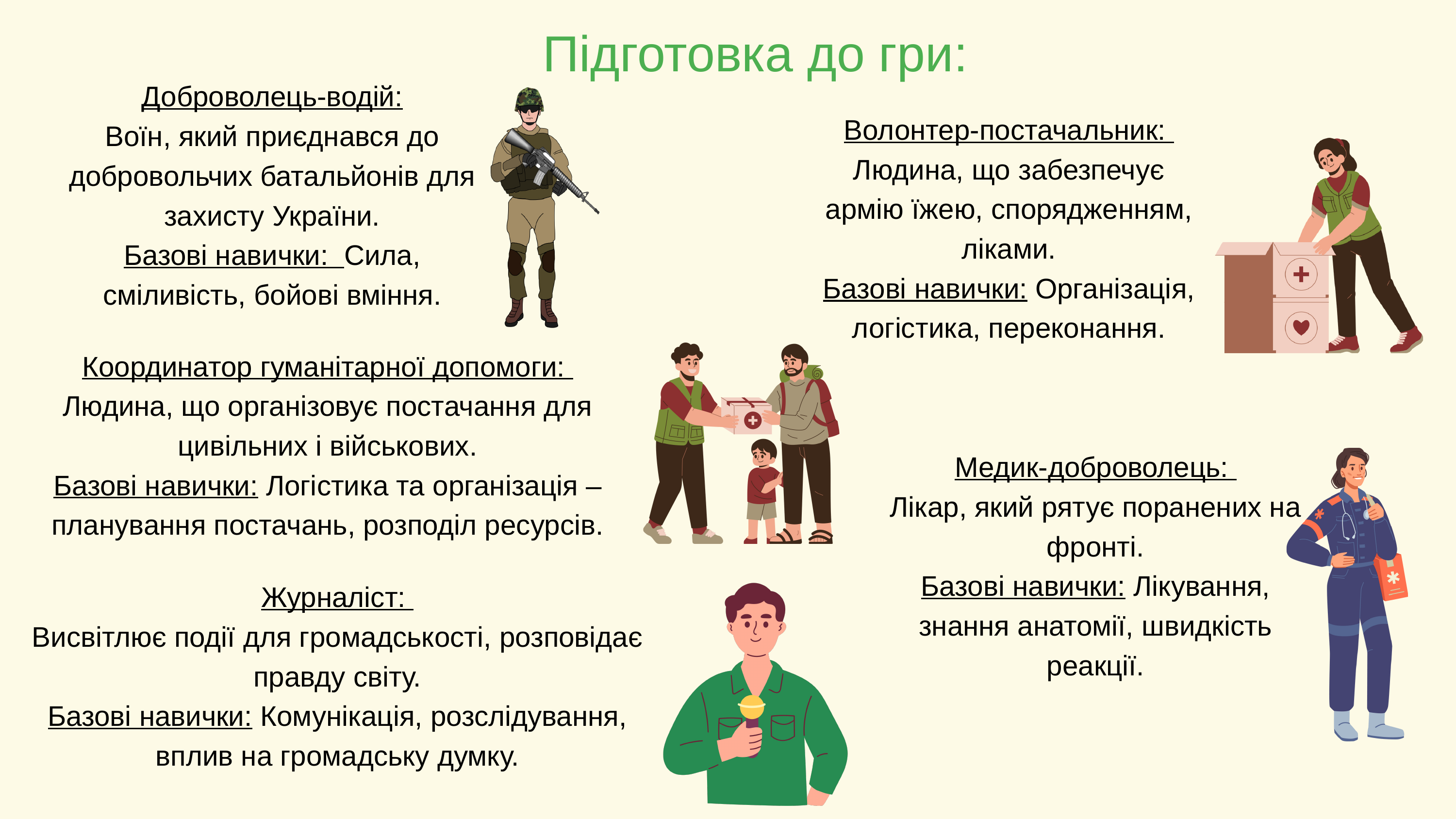

Підготовка до гри:
Доброволець-водій:
Воїн, який приєднався до добровольчих батальйонів для захисту України.
Базові навички:  Сила, сміливість, бойові вміння.

Волонтер-постачальник:
Людина, що забезпечує армію їжею, спорядженням, ліками.
Базові навички: Організація, логістика, переконання.

Координатор гуманітарної допомоги:
Людина, що організовує постачання для цивільних і військових.
Базові навички: Логістика та організація – планування постачань, розподіл ресурсів.

Медик-доброволець:
Лікар, який рятує поранених на фронті.
Базові навички: Лікування, знання анатомії, швидкість реакції.

Журналіст:
Висвітлює події для громадськості, розповідає правду світу.
Базові навички: Комунікація, розслідування, вплив на громадську думку.